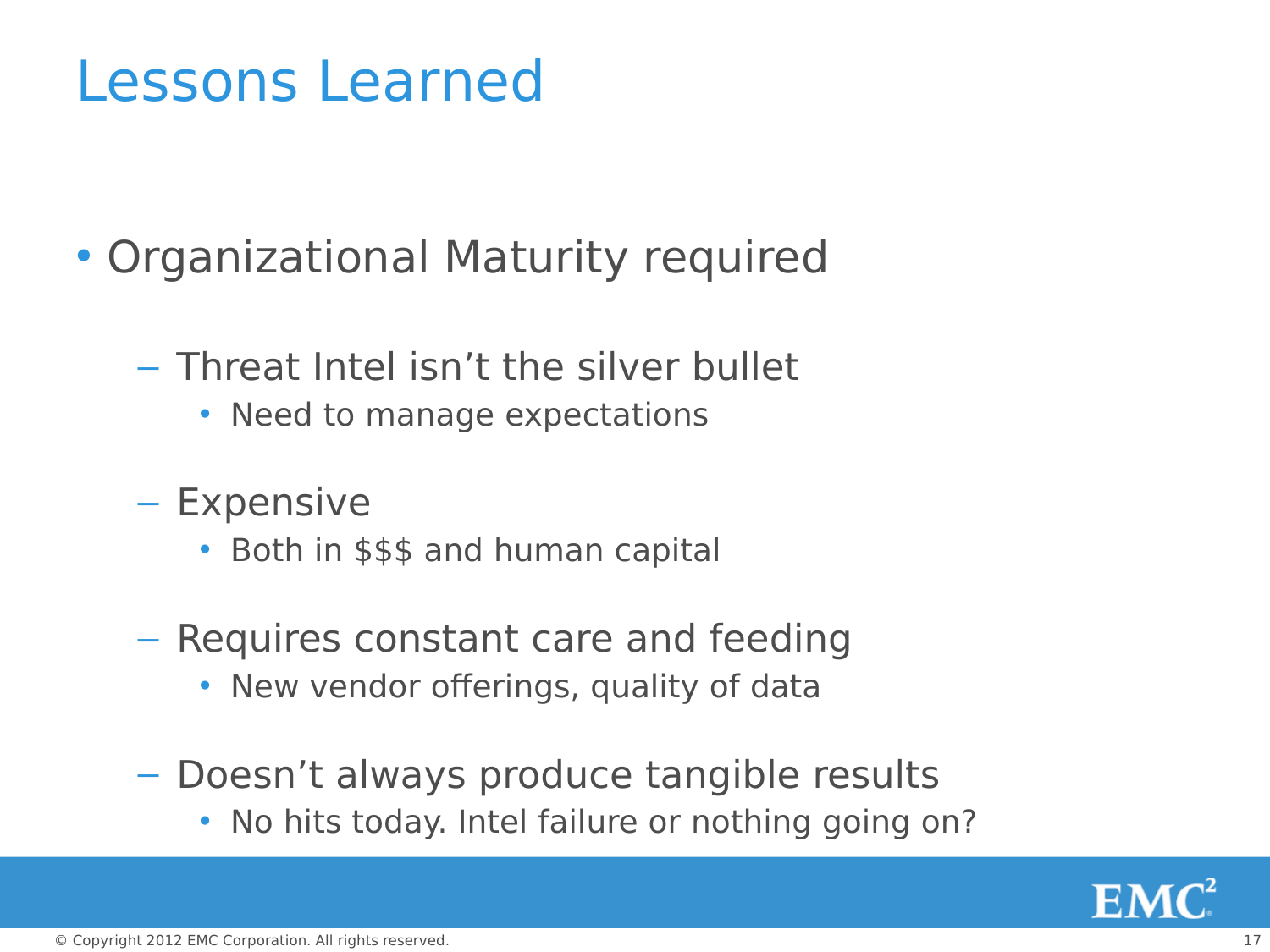

# Lessons Learned
Organizational Maturity required
Threat Intel isn’t the silver bullet
Need to manage expectations
Expensive
Both in $$$ and human capital
Requires constant care and feeding
New vendor offerings, quality of data
Doesn’t always produce tangible results
No hits today. Intel failure or nothing going on?